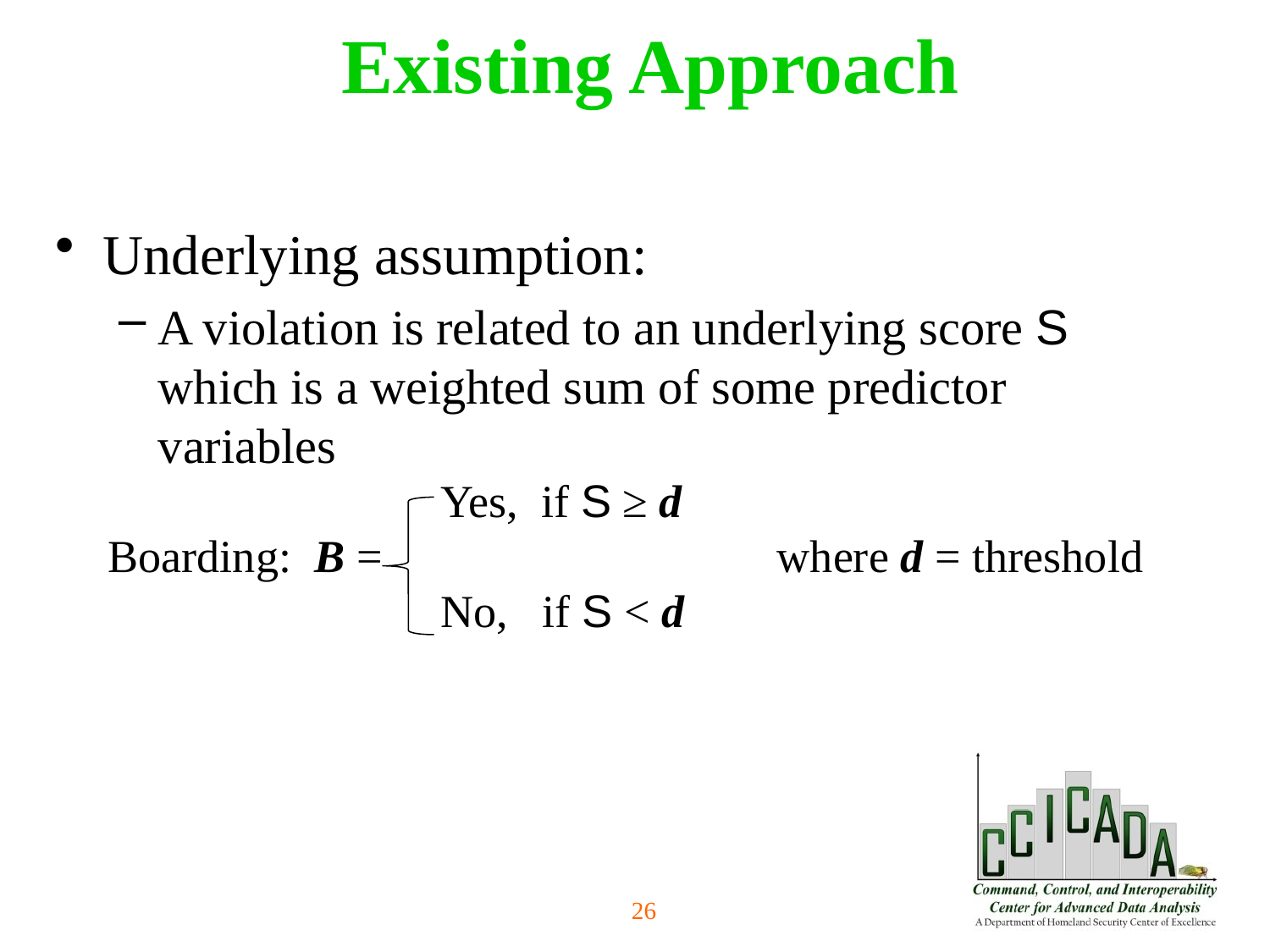

Existing Approach
Underlying assumption:
A violation is related to an underlying score S which is a weighted sum of some predictor variables

	                  Yes,  if S ≥ d
Boarding:  B =			   where d = threshold 	                  No,   if S < d